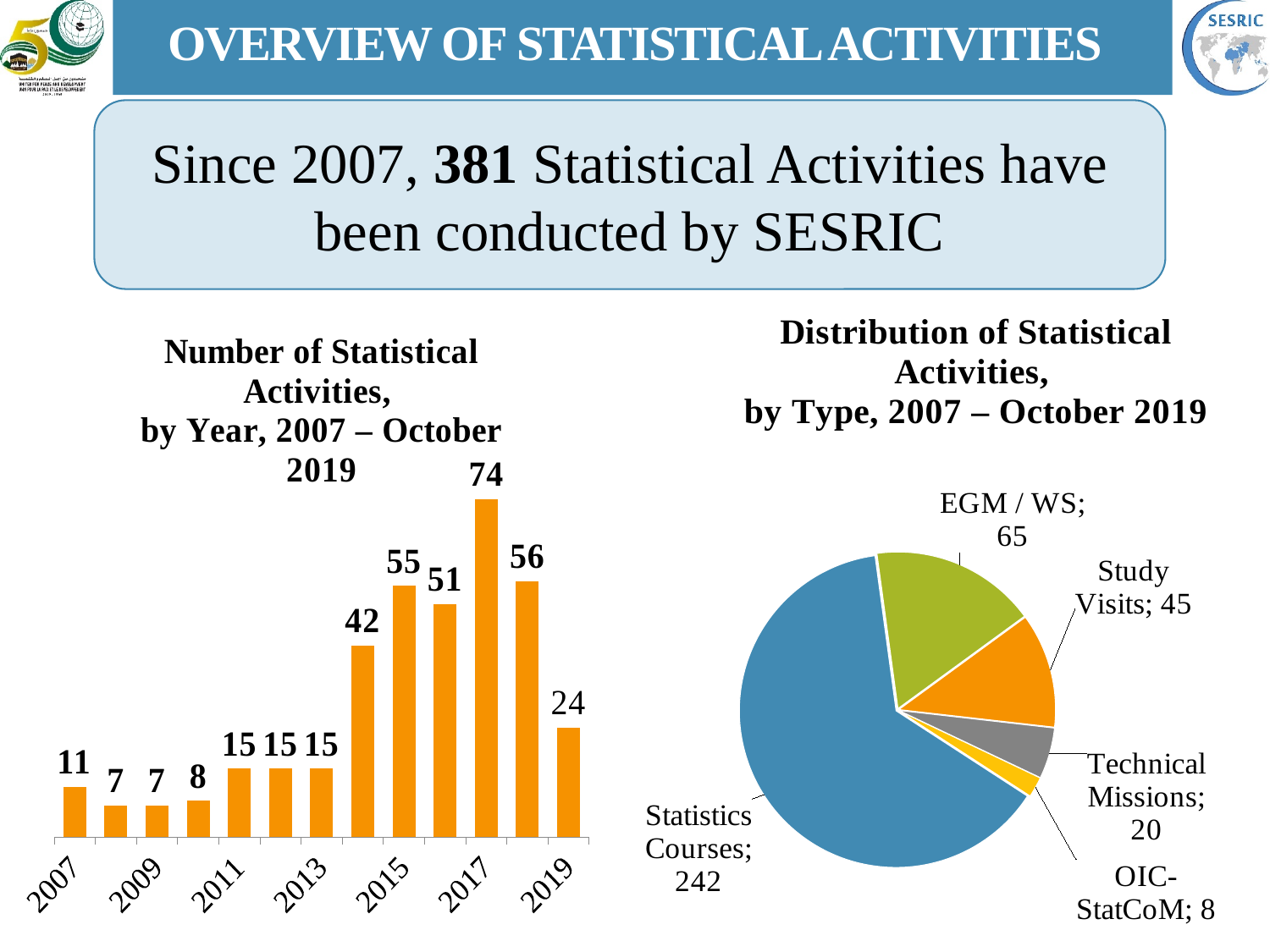

# OVERVIEW OF STATISTICAL ACTIVITIES
Since 2007, 381 Statistical Activities have been conducted by SESRIC

### Chart: Distribution of Statistical Activities,
by Type, 2007 – October 2019

| Category | Number of Statistical Activities, by Type, 2007- August 2019 |
|---|---|
| Statistics Courses | 242.0 |
| EGM / WS | 65.0 |
| Study Visits | 45.0 |
| Technical Missions | 20.0 |
| OIC-StatCoM | 8.0 |

### Chart: Number of Statistical Activities,
by Year, 2007 – October 2019

| Category | Number of Statistical Activities,
by Year, 2007 – August 2019
 |
|---|---|
| 2007 | 11.0 |
| 2008 | 7.0 |
| 2009 | 7.0 |
| 2010 | 8.0 |
| 2011 | 15.0 |
| 2012 | 15.0 |
| 2013 | 15.0 |
| 2014 | 42.0 |
| 2015 | 55.0 |
| 2016 | 51.0 |
| 2017 | 74.0 |
| 2018 | 56.0 |
| 2019 | 24.0 |